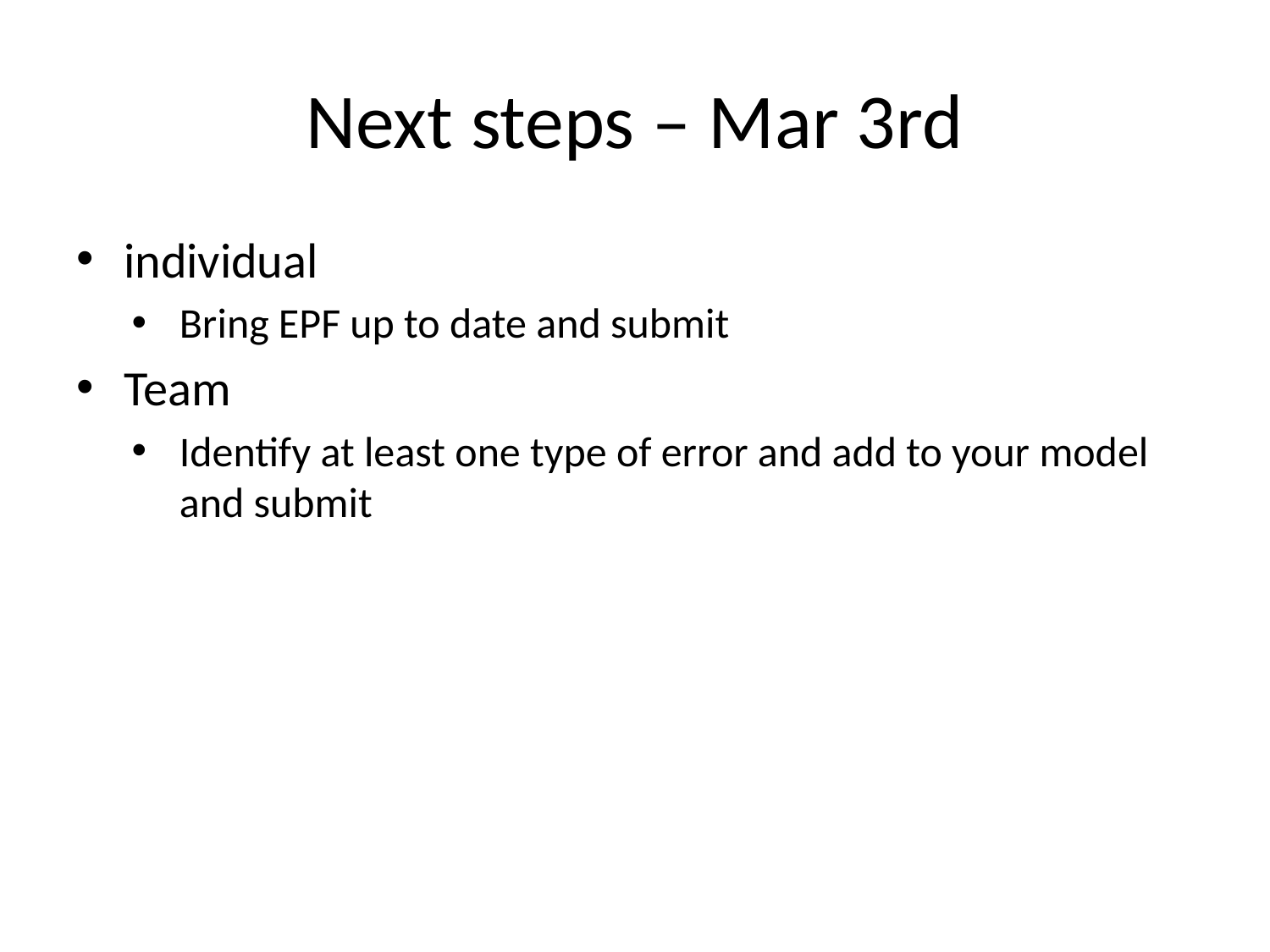

# Next steps – Mar 3rd
individual
Bring EPF up to date and submit
Team
Identify at least one type of error and add to your model and submit